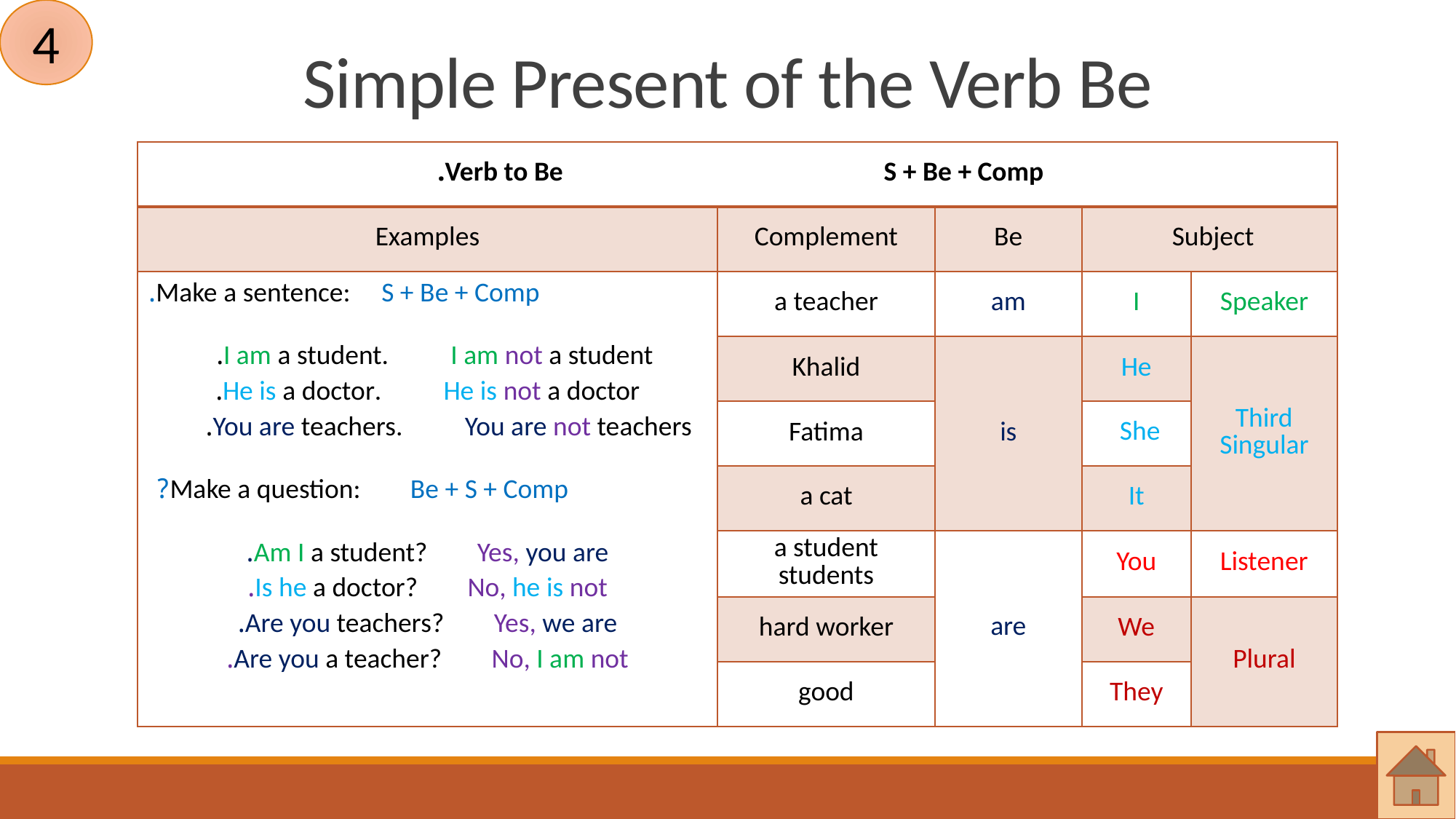

4
# Simple Present of the Verb Be
| Verb to Be S + Be + Comp. |  |  |  |  |
| --- | --- | --- | --- | --- |
| Examples | Complement | Be | Subject |  |
| Make a sentence: S + Be + Comp. I am a student. I am not a student. He is a doctor. He is not a doctor. You are teachers. You are not teachers. Make a question: Be + S + Comp? Am I a student? Yes, you are. Is he a doctor? No, he is not. Are you teachers? Yes, we are. Are you a teacher? No, I am not. | a teacher | am | I | Speaker |
|  | Khalid | is | He | Third Singular |
|  | Fatima |  | She |  |
|  | a cat |  | It |  |
|  | a student students | are | You | Listener |
|  | hard worker |  | We | Plural |
|  | good |  | They |  |